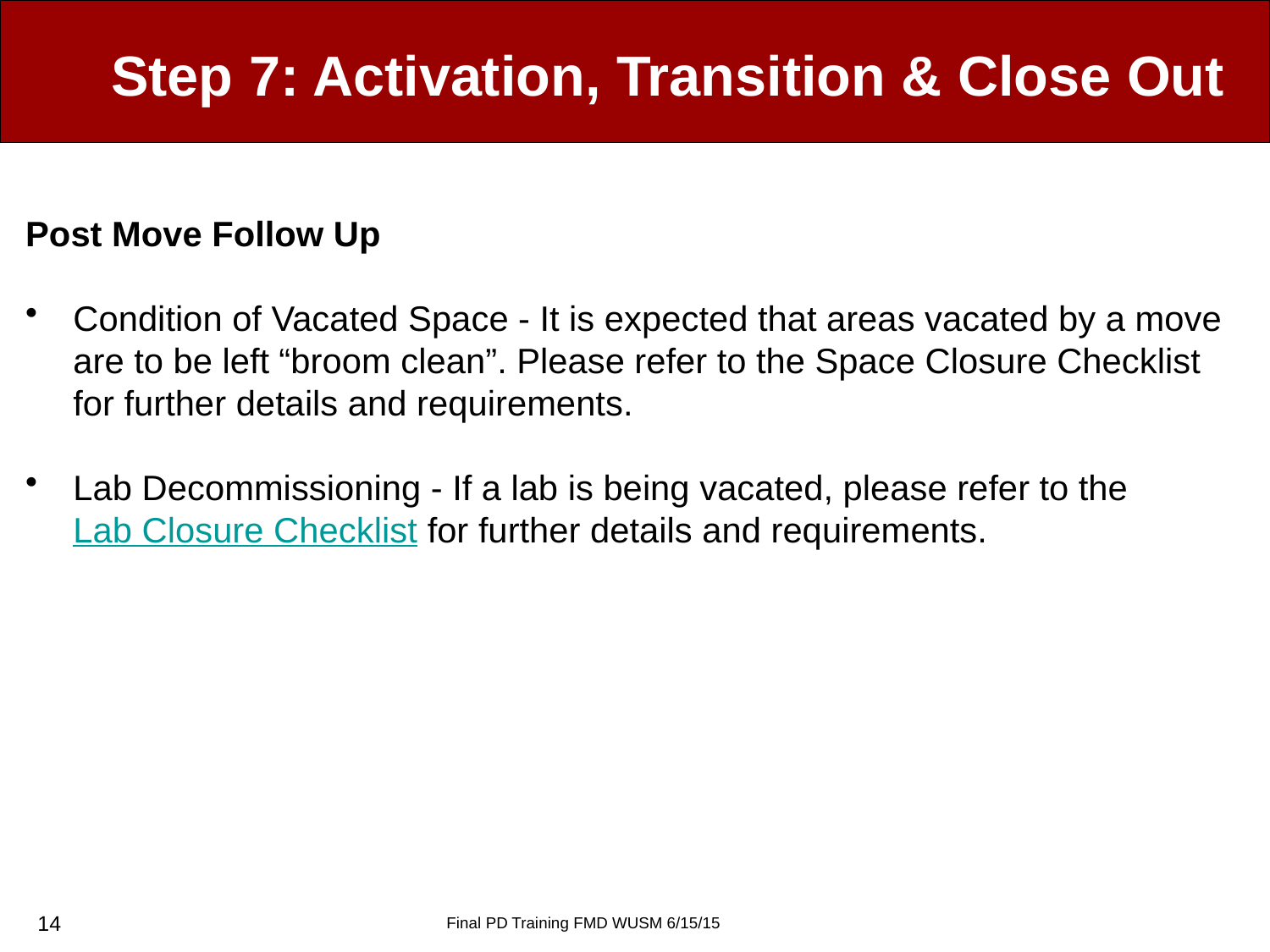

# Step 7: Activation, Transition & Close Out
Post Move Follow Up

Condition of Vacated Space - It is expected that areas vacated by a move are to be left “broom clean”. Please refer to the Space Closure Checklist for further details and requirements.

Lab Decommissioning - If a lab is being vacated, please refer to the Lab Closure Checklist for further details and requirements.

14
Final PD Training FMD WUSM 6/15/15